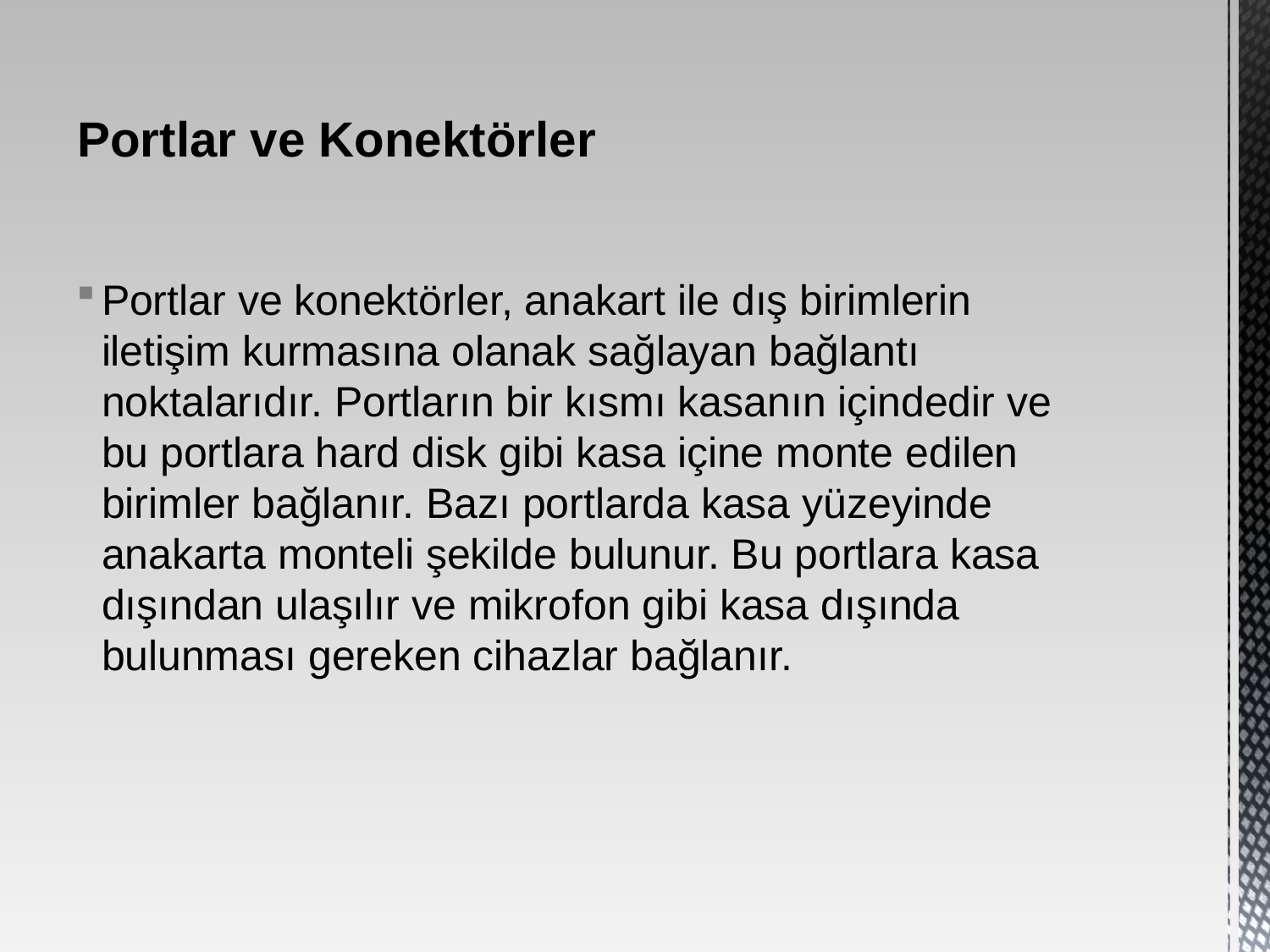

# Portlar ve Konektörler
Portlar ve konektörler, anakart ile dış birimlerin iletişim kurmasına olanak sağlayan bağlantı noktalarıdır. Portların bir kısmı kasanın içindedir ve bu portlara hard disk gibi kasa içine monte edilen birimler bağlanır. Bazı portlarda kasa yüzeyinde anakarta monteli şekilde bulunur. Bu portlara kasa dışından ulaşılır ve mikrofon gibi kasa dışında bulunması gereken cihazlar bağlanır.